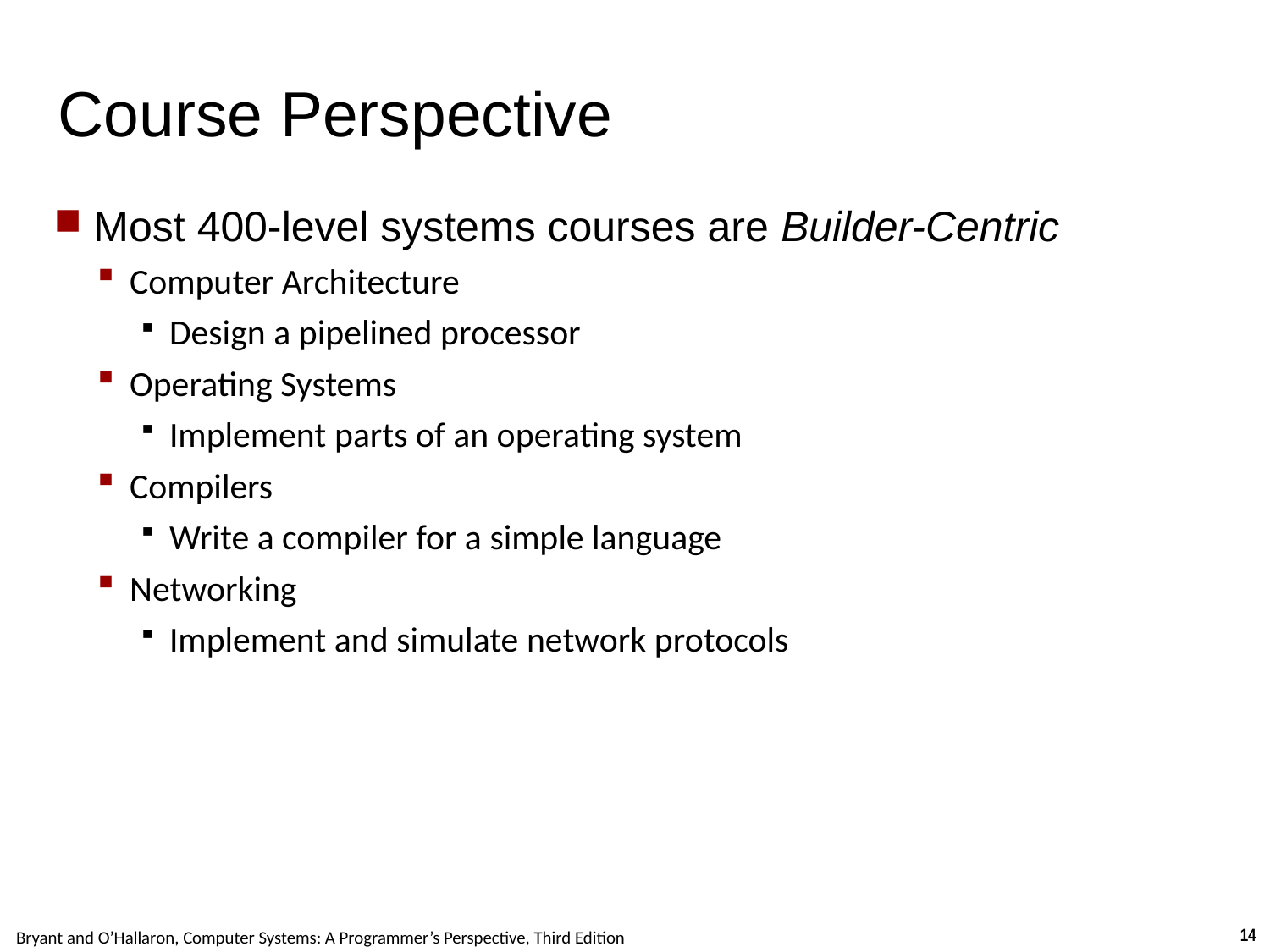

Carnegie Mellon
# Course Perspective
Most 400-level systems courses are Builder-Centric
Computer Architecture
Design a pipelined processor
Operating Systems
Implement parts of an operating system
Compilers
Write a compiler for a simple language
Networking
Implement and simulate network protocols